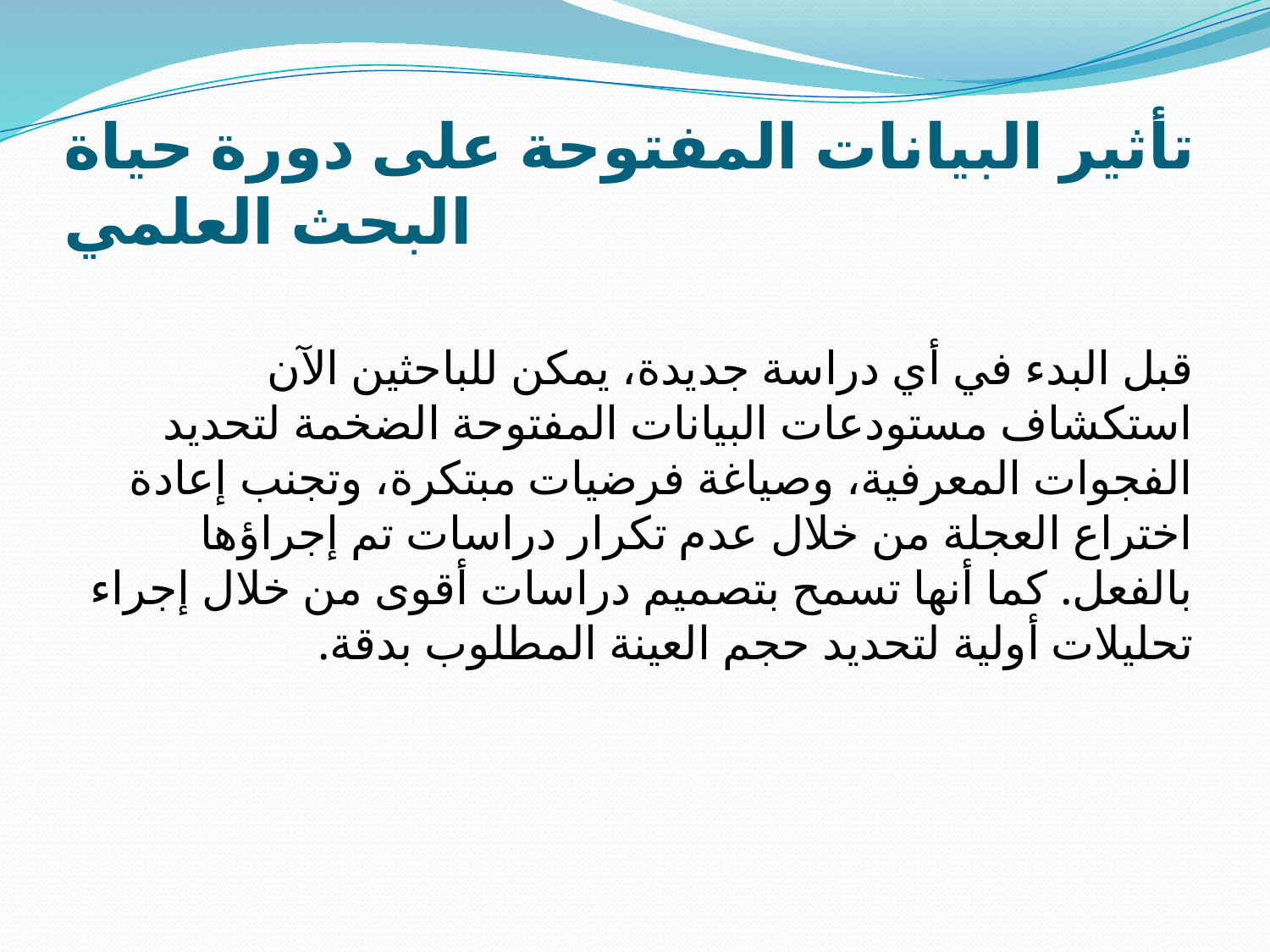

# تأثير البيانات المفتوحة على دورة حياة البحث العلمي

قبل البدء في أي دراسة جديدة، يمكن للباحثين الآن استكشاف مستودعات البيانات المفتوحة الضخمة لتحديد الفجوات المعرفية، وصياغة فرضيات مبتكرة، وتجنب إعادة اختراع العجلة من خلال عدم تكرار دراسات تم إجراؤها بالفعل. كما أنها تسمح بتصميم دراسات أقوى من خلال إجراء تحليلات أولية لتحديد حجم العينة المطلوب بدقة.